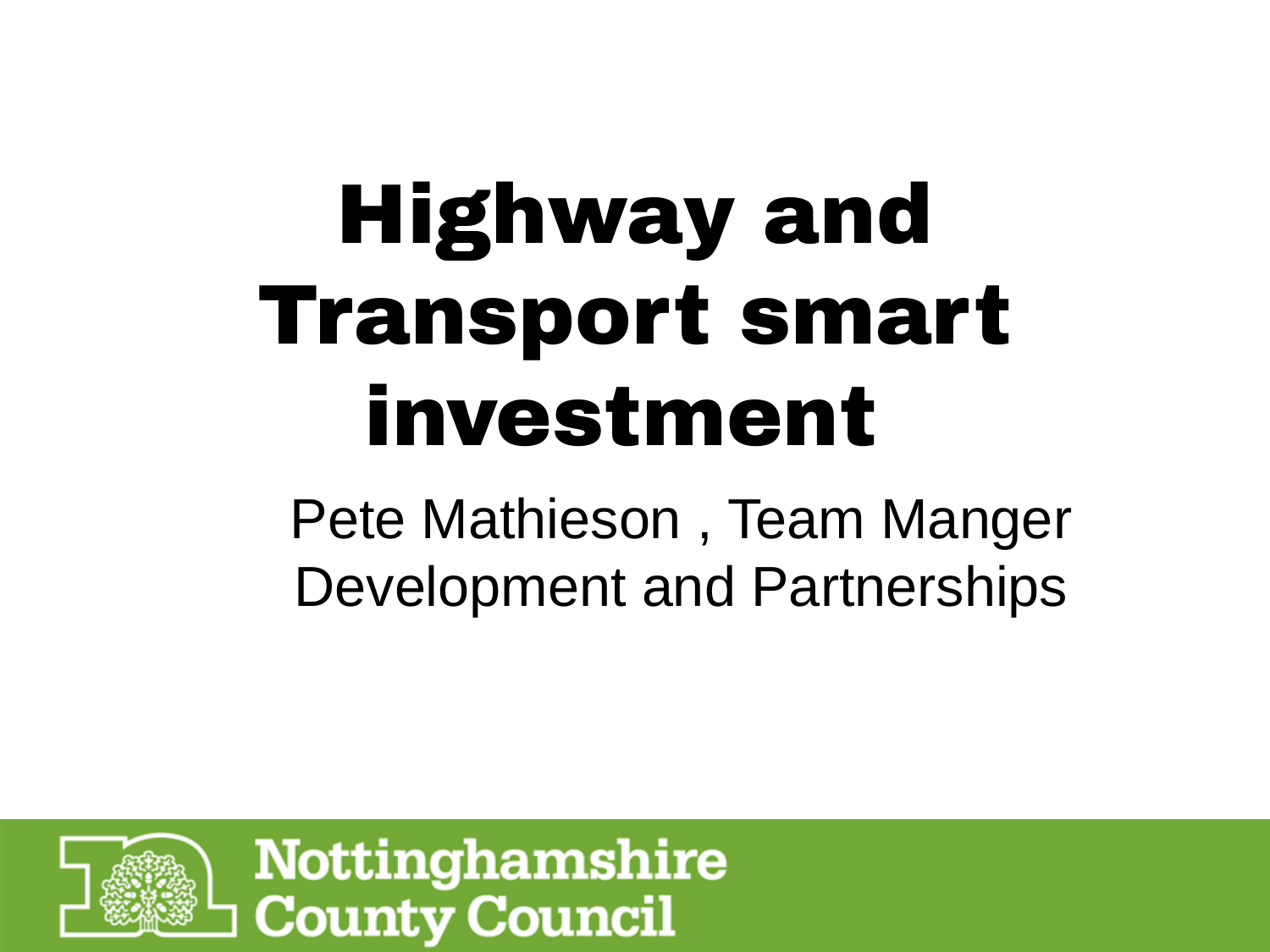

# Highway and Transport smart investment
Pete Mathieson , Team Manger Development and Partnerships